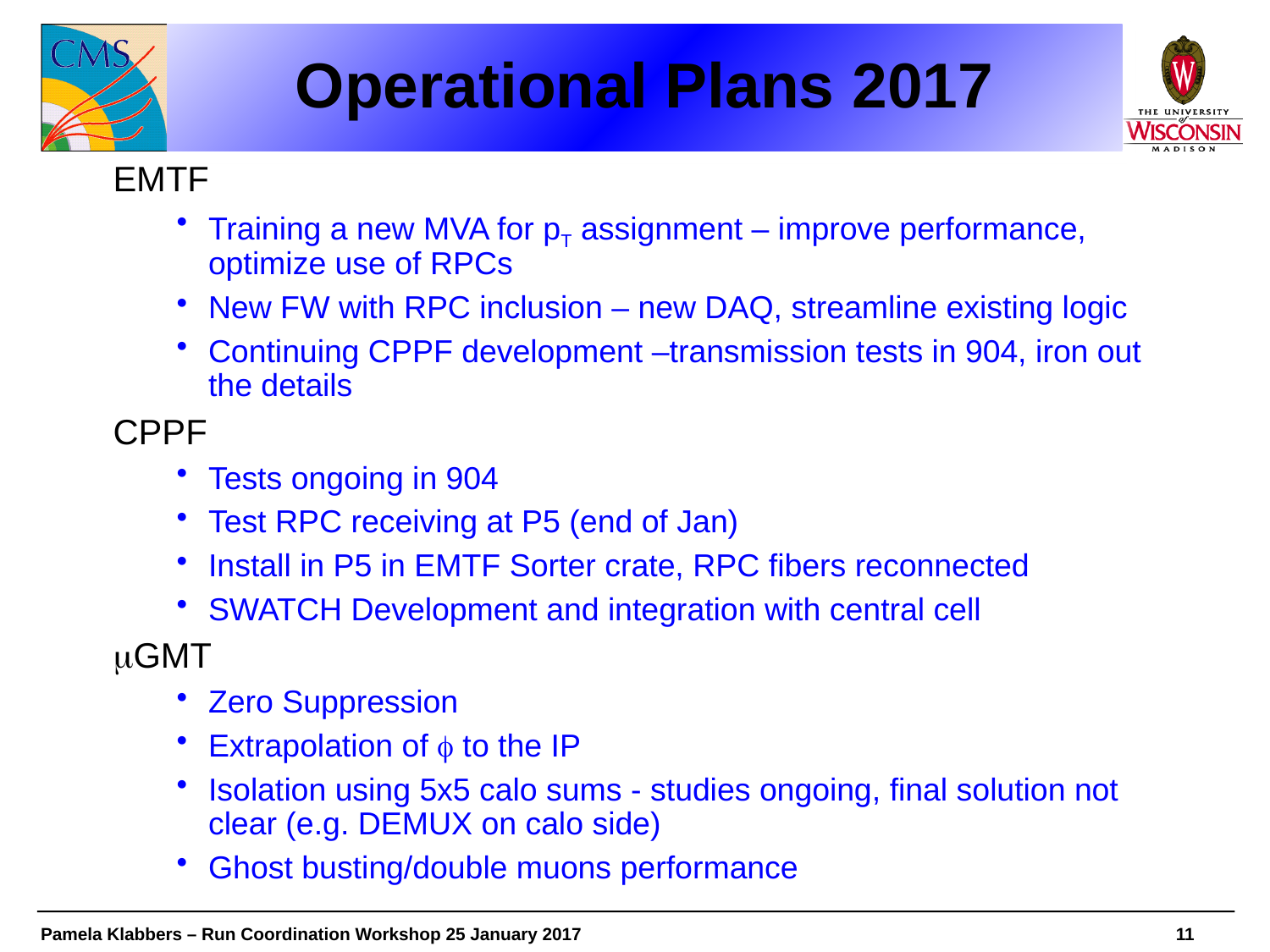

# Operational Plans 2017
EMTF
Training a new MVA for pT assignment – improve performance, optimize use of RPCs
New FW with RPC inclusion – new DAQ, streamline existing logic
Continuing CPPF development –transmission tests in 904, iron out the details
CPPF
Tests ongoing in 904
Test RPC receiving at P5 (end of Jan)
Install in P5 in EMTF Sorter crate, RPC fibers reconnected
SWATCH Development and integration with central cell
μGMT
Zero Suppression
Extrapolation of φ to the IP
Isolation using 5x5 calo sums - studies ongoing, final solution not clear (e.g. DEMUX on calo side)
Ghost busting/double muons performance